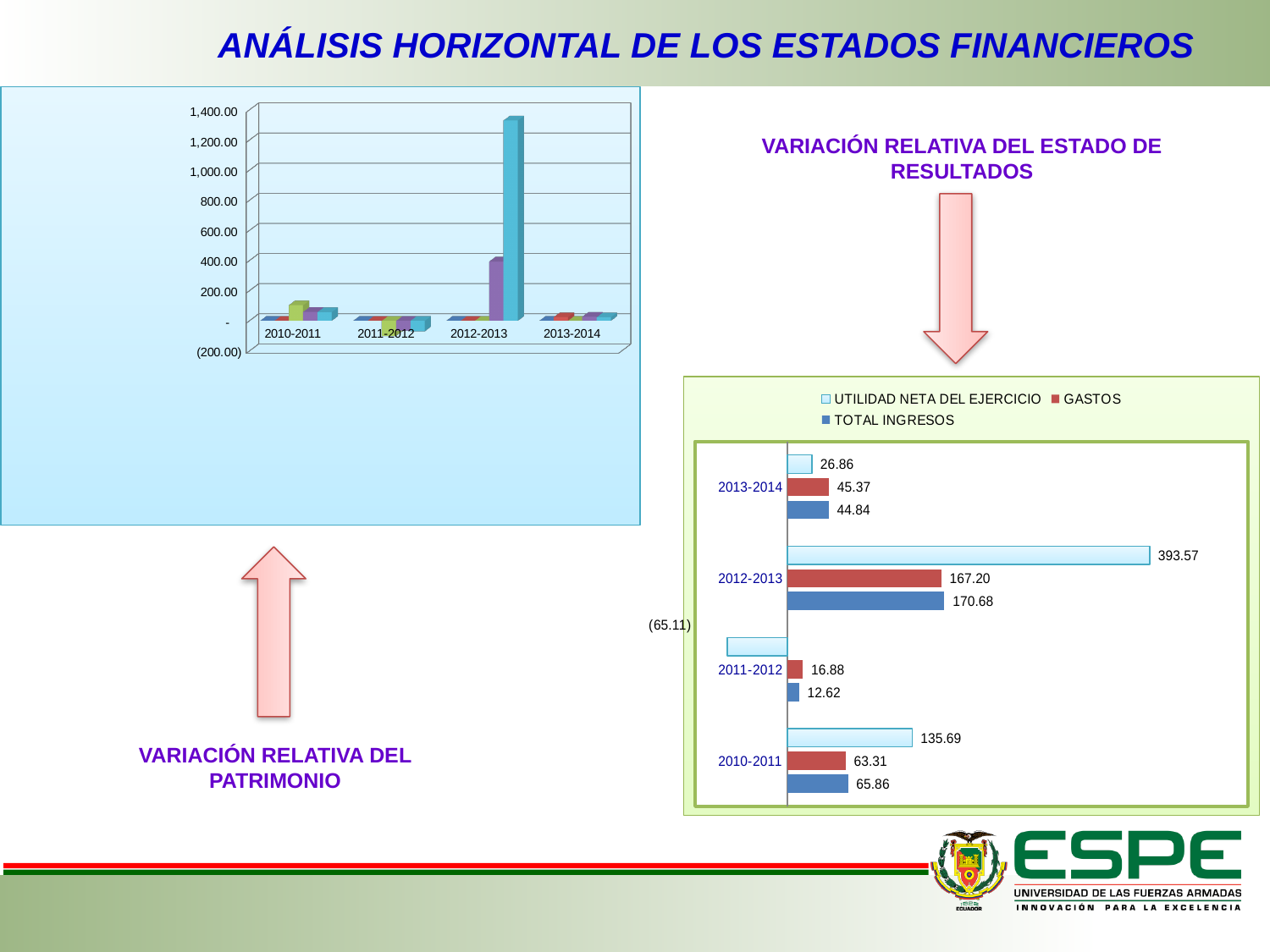

# ANÁLISIS HORIZONTAL DE LOS ESTADOS FINANCIEROS

[unsupported chart]

VARIACIÓN RELATIVA DEL ESTADO DE RESULTADOS

### Chart

| Category | TOTAL INGRESOS | GASTOS | UTILIDAD NETA DEL EJERCICIO |
|---|---|---|---|
| 2010-2011 | 65.864084509438 | 63.31099183873648 | 135.69361927851338 |
| 2011-2012 | 12.623045651693388 | 16.88357149204571 | -65.10940292519271 |
| 2012-2013 | 170.67799979334205 | 167.2010350350567 | 393.5696477881167 |
| 2013-2014 | 44.84024700525845 | 45.36655557164148 | 26.86315174226333 |
VARIACIÓN RELATIVA DEL PATRIMONIO